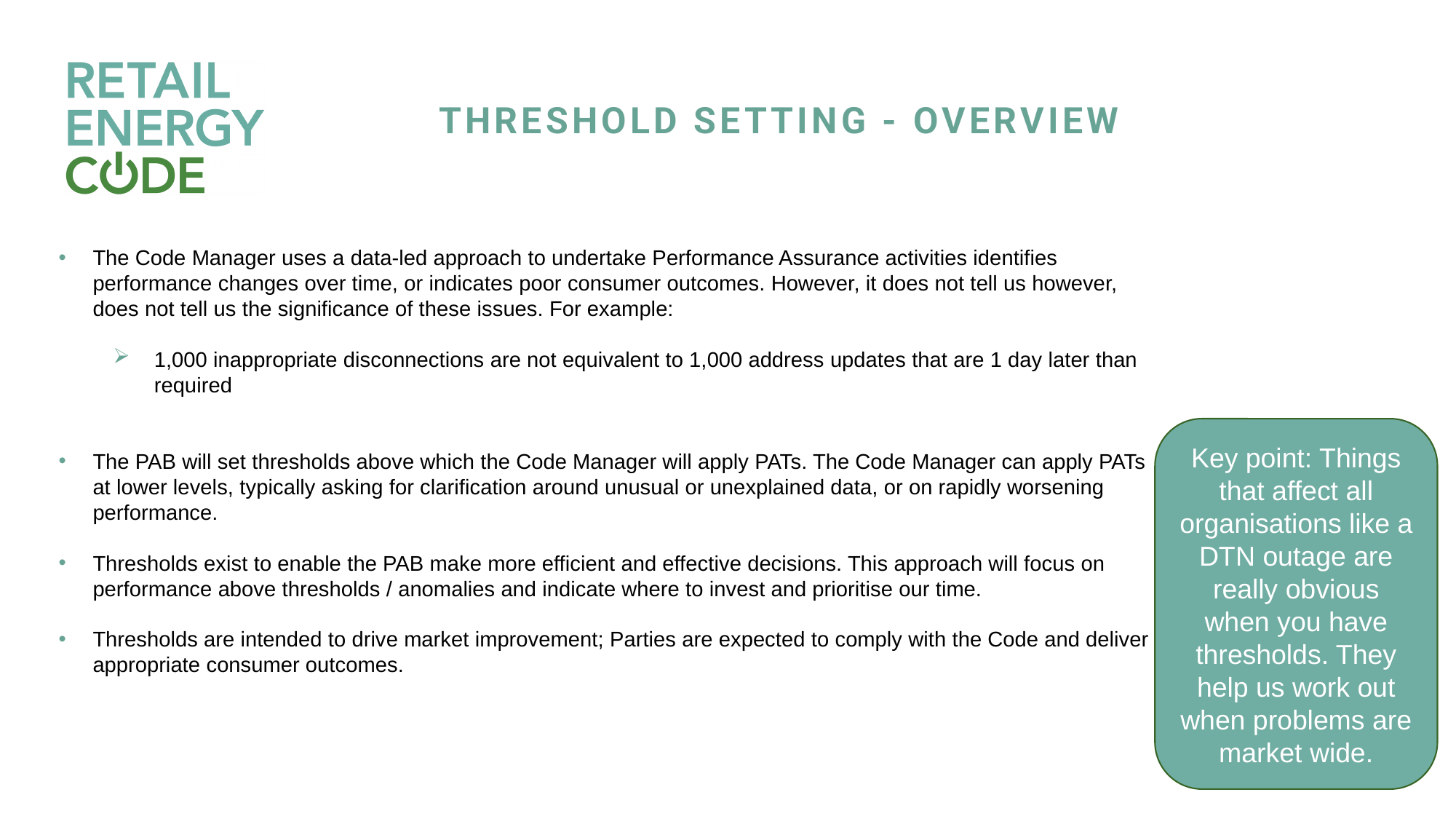

# Threshold setting - overview

The Code Manager uses a data-led approach to undertake Performance Assurance activities identifies performance changes over time, or indicates poor consumer outcomes. However, it does not tell us however, does not tell us the significance of these issues. For example:

1,000 inappropriate disconnections are not equivalent to 1,000 address updates that are 1 day later than required

The PAB will set thresholds above which the Code Manager will apply PATs. The Code Manager can apply PATs at lower levels, typically asking for clarification around unusual or unexplained data, or on rapidly worsening performance.

Thresholds exist to enable the PAB make more efficient and effective decisions. This approach will focus on performance above thresholds / anomalies and indicate where to invest and prioritise our time.

Thresholds are intended to drive market improvement; Parties are expected to comply with the Code and deliver appropriate consumer outcomes.

Key point: Things that affect all organisations like a DTN outage are really obvious when you have thresholds. They help us work out when problems are market wide.